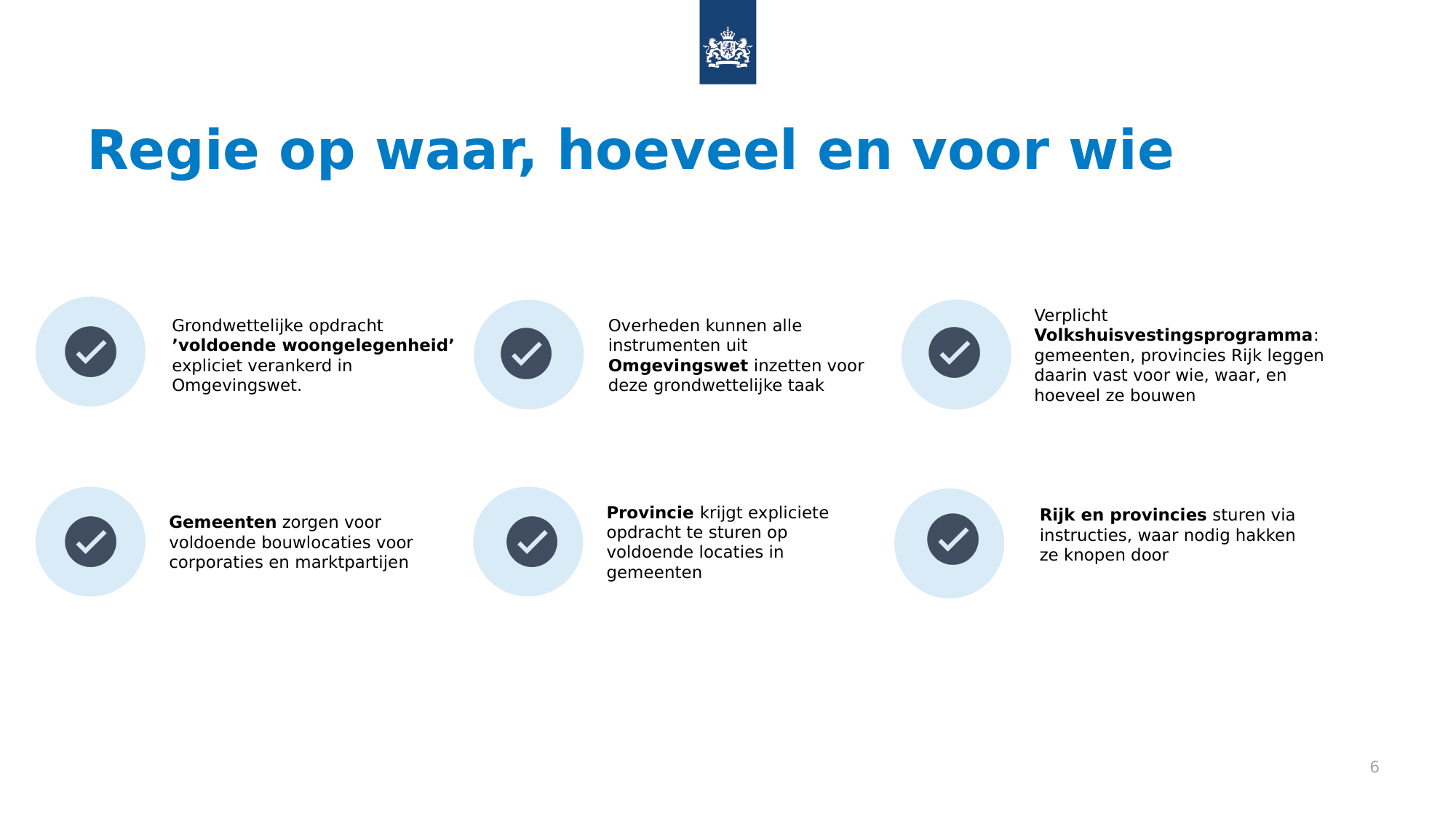

# Regie op waar, hoeveel en voor wie
Grondwettelijke opdracht ’voldoende woongelegenheid’ expliciet verankerd in Omgevingswet.
Overheden kunnen alle instrumenten uit Omgevingswet inzetten voor deze grondwettelijke taak
Verplicht Volkshuisvestingsprogramma: gemeenten, provincies Rijk leggen daarin vast voor wie, waar, en hoeveel ze bouwen
Gemeenten zorgen voor voldoende bouwlocaties voor corporaties en marktpartijen
Provincie krijgt expliciete opdracht te sturen op voldoende locaties in gemeenten
Rijk en provincies sturen via instructies, waar nodig hakken ze knopen door
6